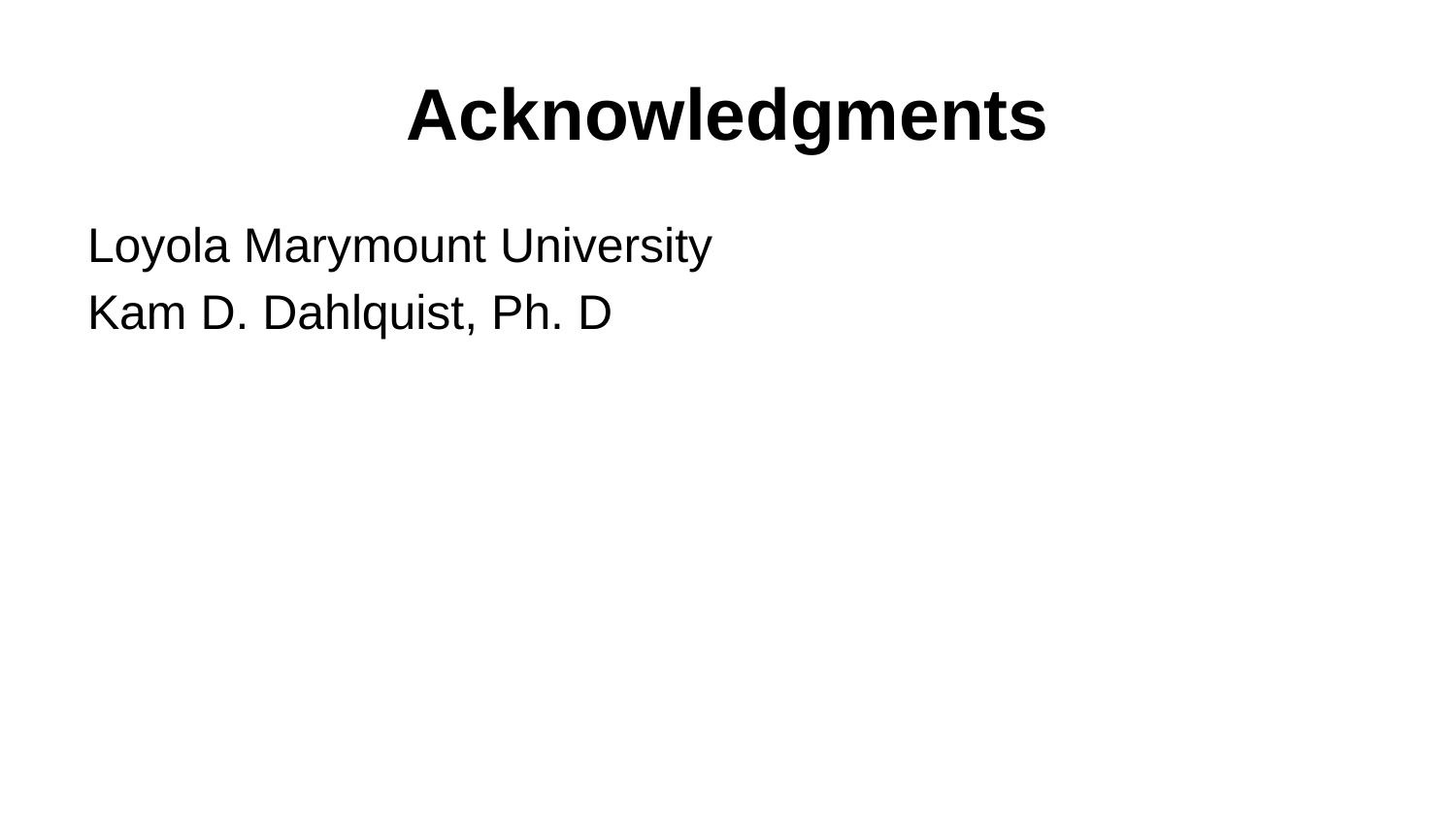

# Acknowledgments
Loyola Marymount University
Kam D. Dahlquist, Ph. D